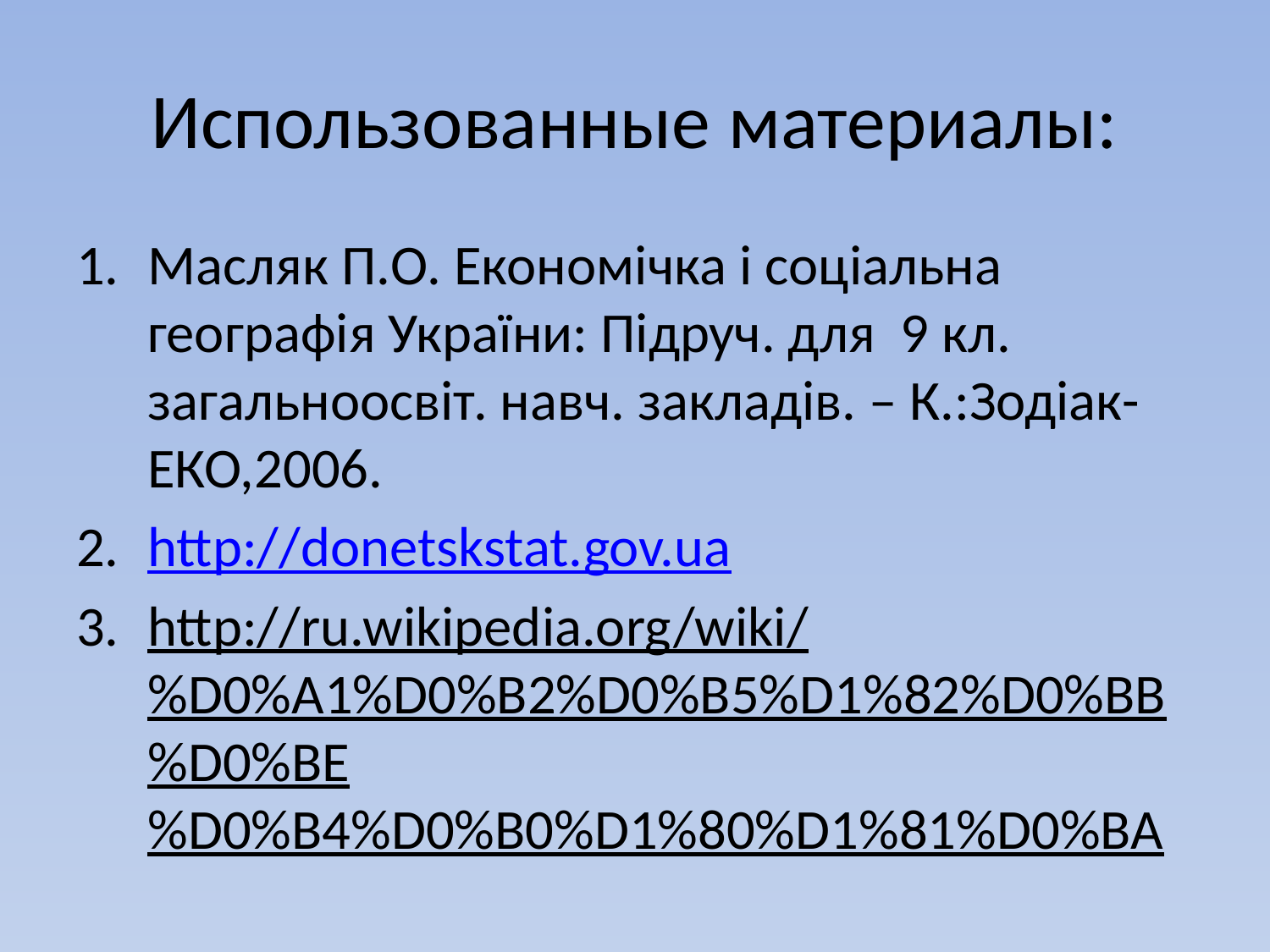

# Использованные материалы:
Масляк П.О. Економічка і соціальна географія України: Підруч. для  9 кл. загальноосвіт. навч. закладів. – К.:Зодіак-ЕКО,2006.
http://donetskstat.gov.ua
http://ru.wikipedia.org/wiki/%D0%A1%D0%B2%D0%B5%D1%82%D0%BB%D0%BE%D0%B4%D0%B0%D1%80%D1%81%D0%BA